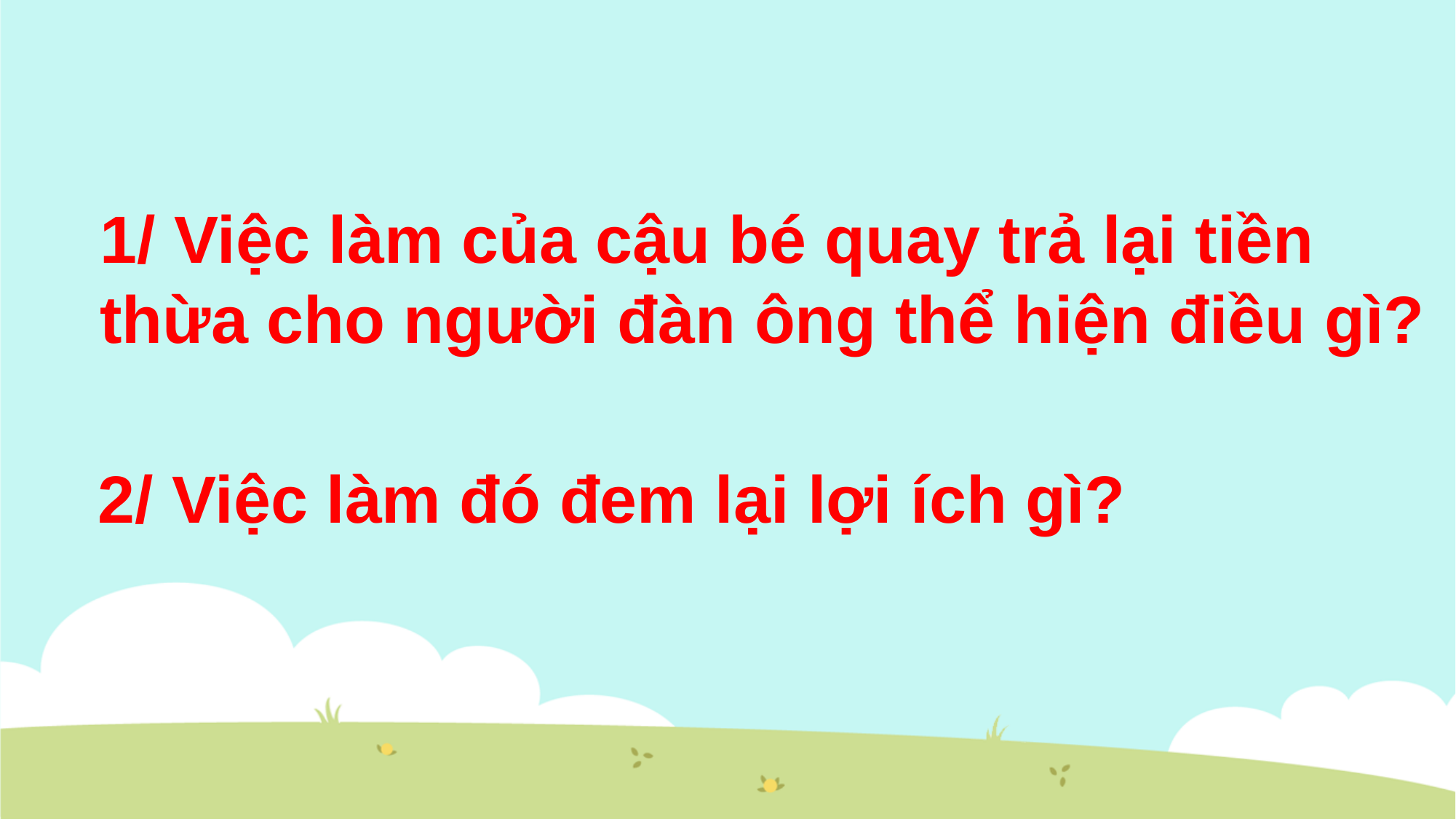

1/ Việc làm của cậu bé quay trả lại tiền
thừa cho người đàn ông thể hiện điều gì?
2/ Việc làm đó đem lại lợi ích gì?